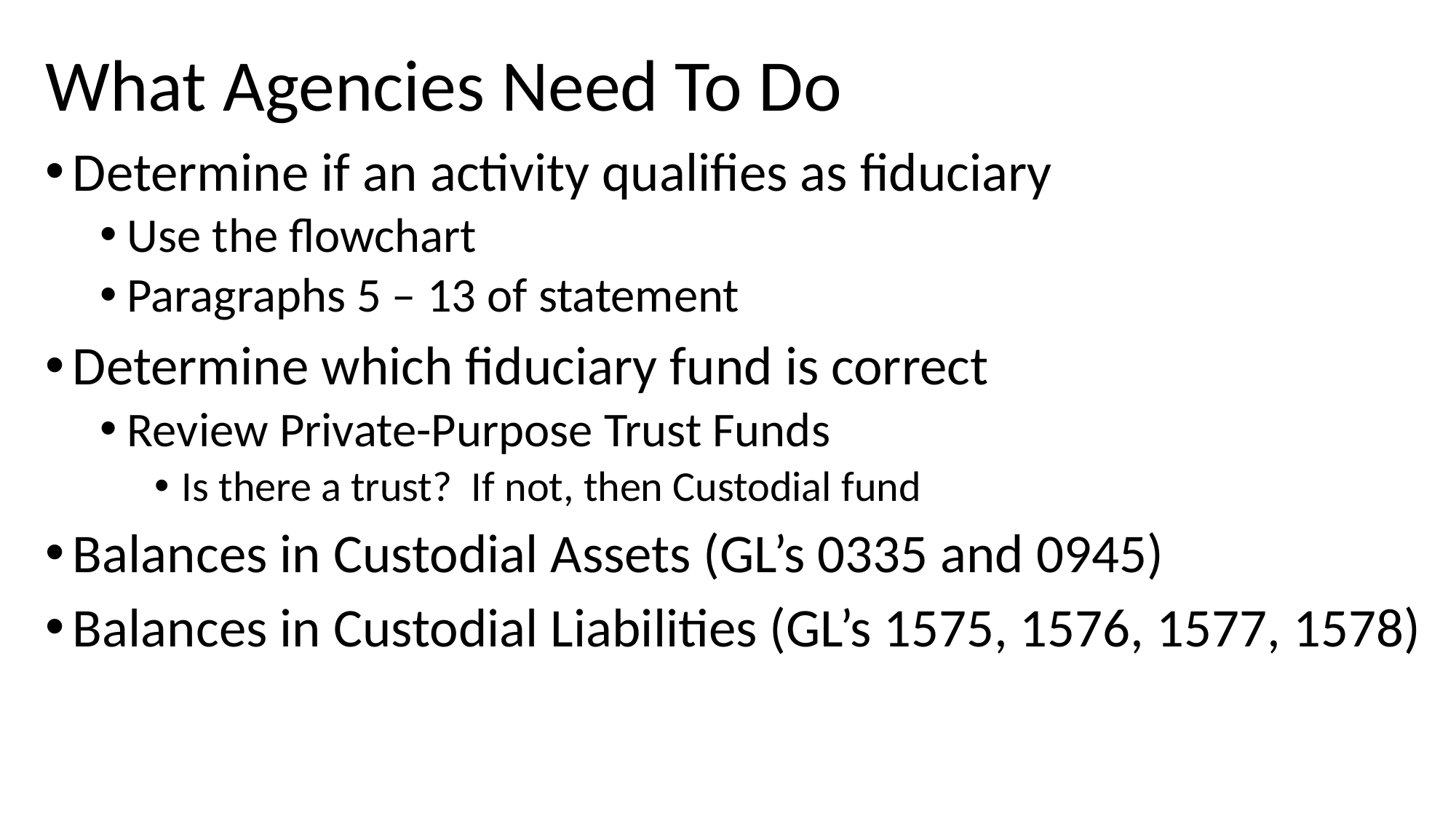

# What Agencies Need To Do
Determine if an activity qualifies as fiduciary
Use the flowchart
Paragraphs 5 – 13 of statement
Determine which fiduciary fund is correct
Review Private-Purpose Trust Funds
Is there a trust?  If not, then Custodial fund
Balances in Custodial Assets (GL’s 0335 and 0945)
Balances in Custodial Liabilities (GL’s 1575, 1576, 1577, 1578)